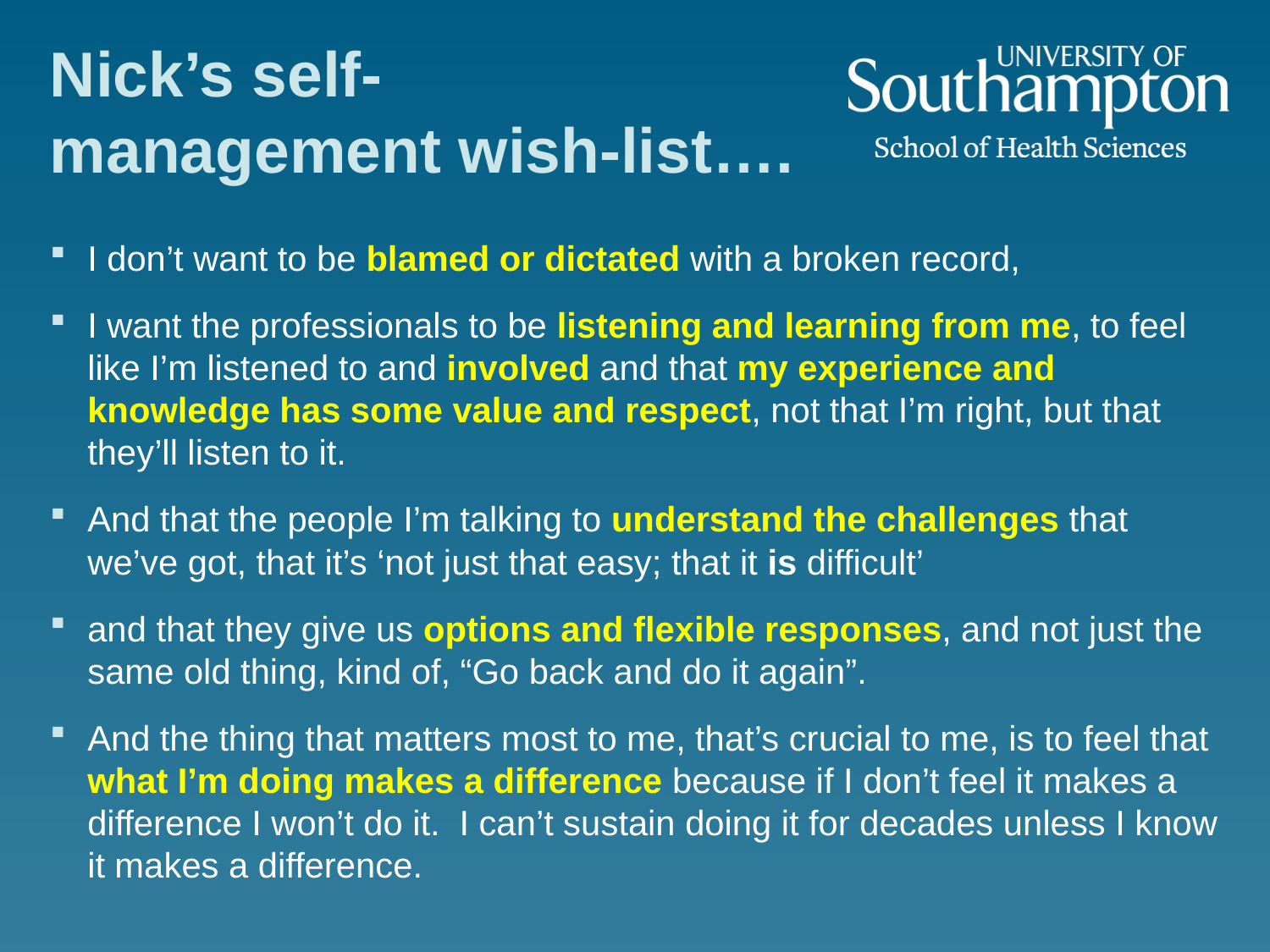

# Nick’s self- management wish-list….
I don’t want to be blamed or dictated with a broken record,
I want the professionals to be listening and learning from me, to feel like I’m listened to and involved and that my experience and knowledge has some value and respect, not that I’m right, but that they’ll listen to it.
And that the people I’m talking to understand the challenges that we’ve got, that it’s ‘not just that easy; that it is difficult’
and that they give us options and flexible responses, and not just the same old thing, kind of, “Go back and do it again”.
And the thing that matters most to me, that’s crucial to me, is to feel that what I’m doing makes a difference because if I don’t feel it makes a difference I won’t do it.  I can’t sustain doing it for decades unless I know it makes a difference.